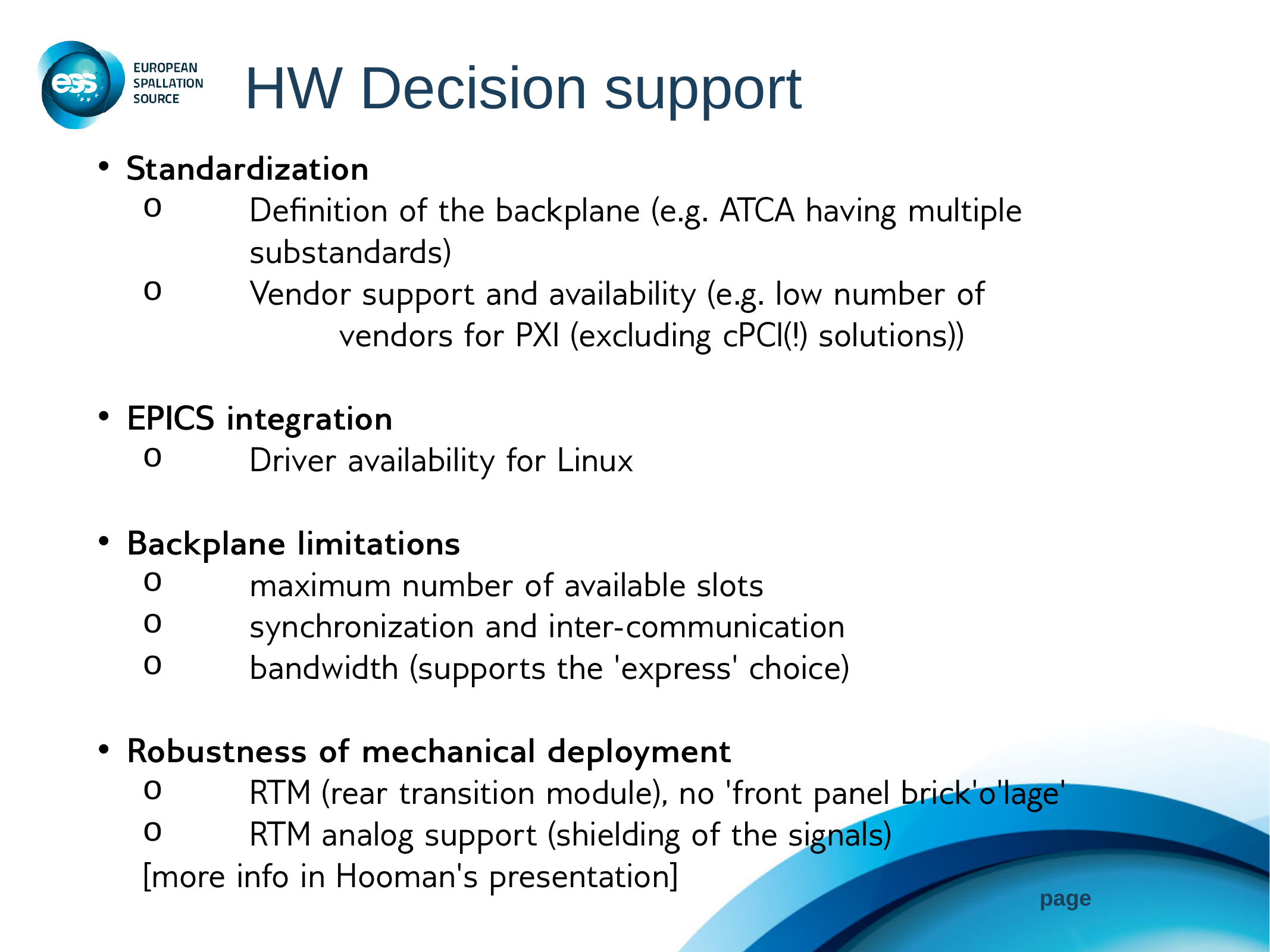

# HW Decision support
 Standardization
	Definition of the backplane (e.g. ATCA having multiple 			substandards)
	Vendor support and availability (e.g. low number of 				vendors for PXI (excluding cPCI(!) solutions))

 EPICS integration
	Driver availability for Linux

 Backplane limitations
	maximum number of available slots
	synchronization and inter-communication
	bandwidth (supports the 'express' choice)

 Robustness of mechanical deployment
	RTM (rear transition module), no 'front panel brick'o'lage'
	RTM analog support (shielding of the signals)
[more info in Hooman's presentation]